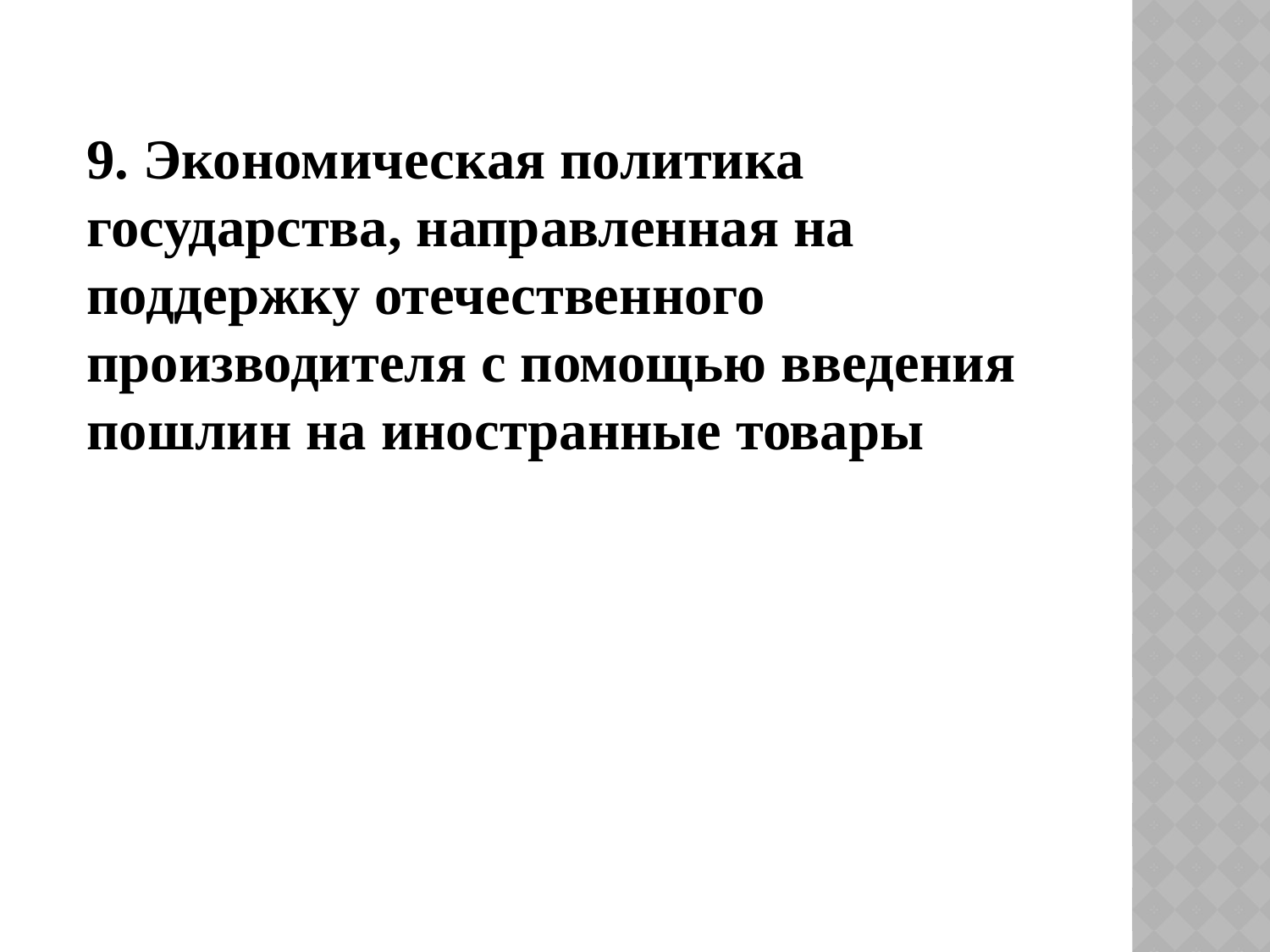

9. Экономическая политика государства, направленная на поддержку отечественного производителя с помощью введения пошлин на иностранные товары